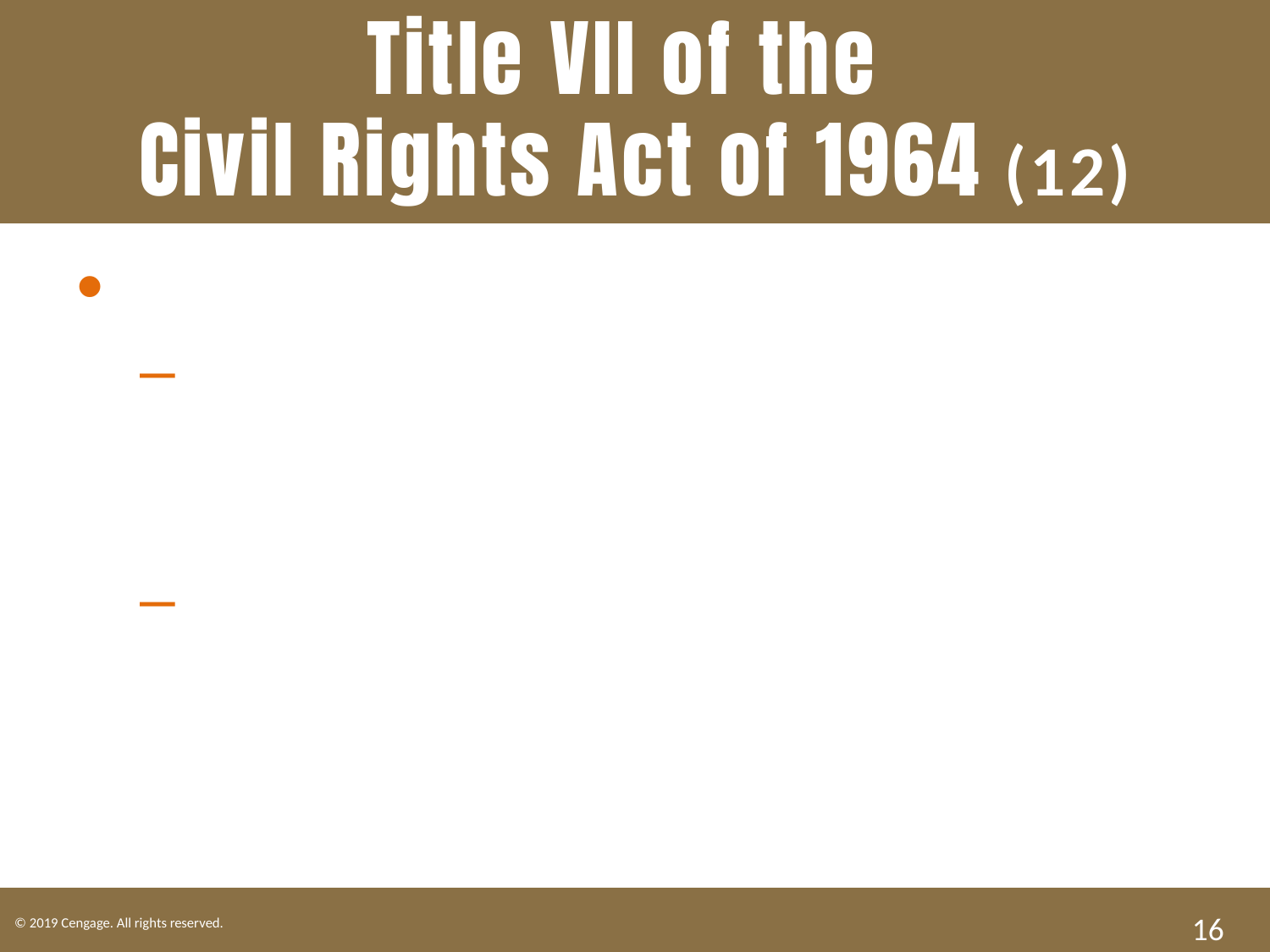

# Title VII of the Civil Rights Act of 1964 (12)
Retaliation by Employers.
Employer may demote, fire, or otherwise change terms of employment.
Prohibited by Title VII.
16